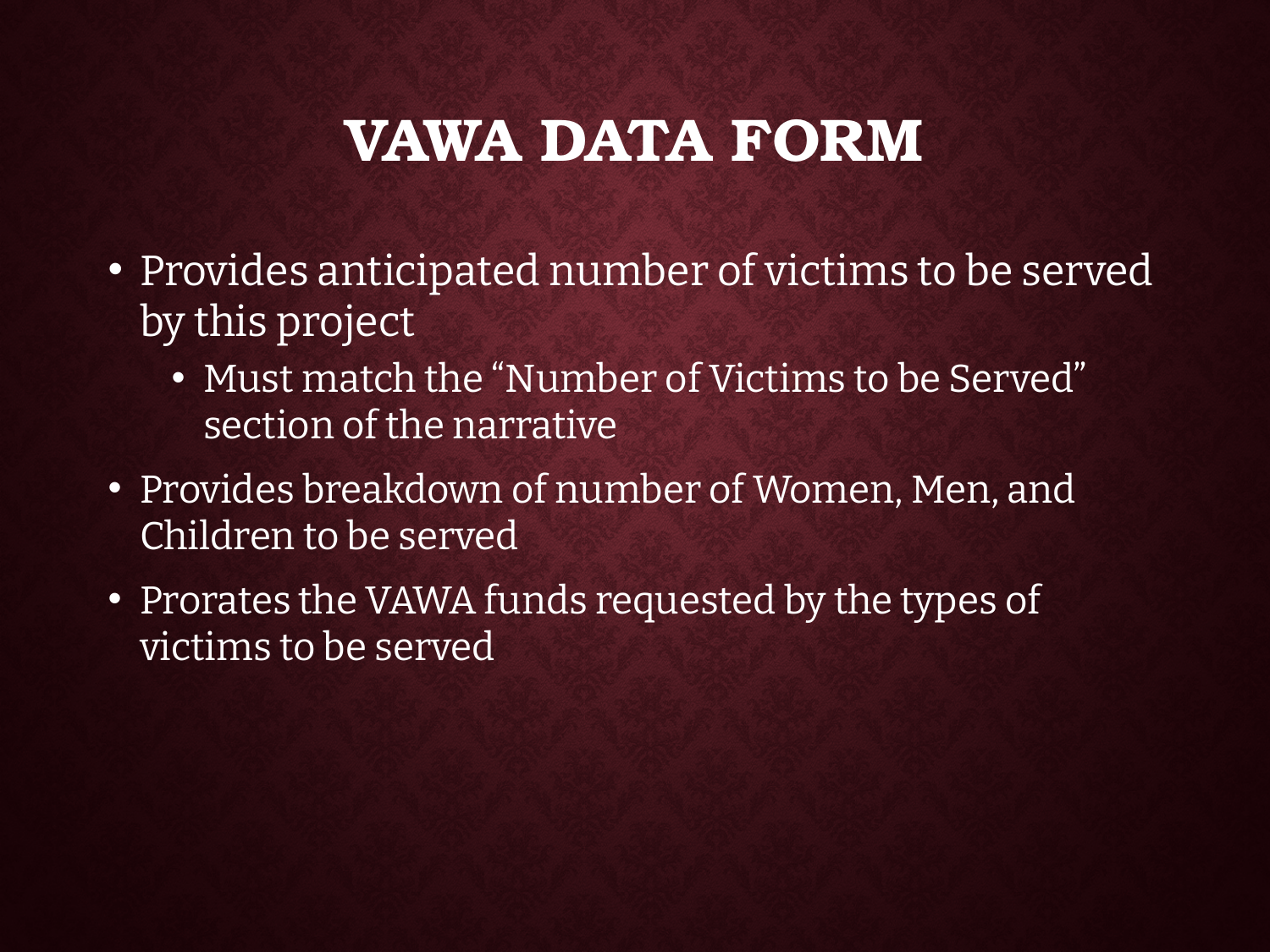

# VAWA Data Form
Provides anticipated number of victims to be served by this project
Must match the “Number of Victims to be Served” section of the narrative
Provides breakdown of number of Women, Men, and Children to be served
Prorates the VAWA funds requested by the types of victims to be served